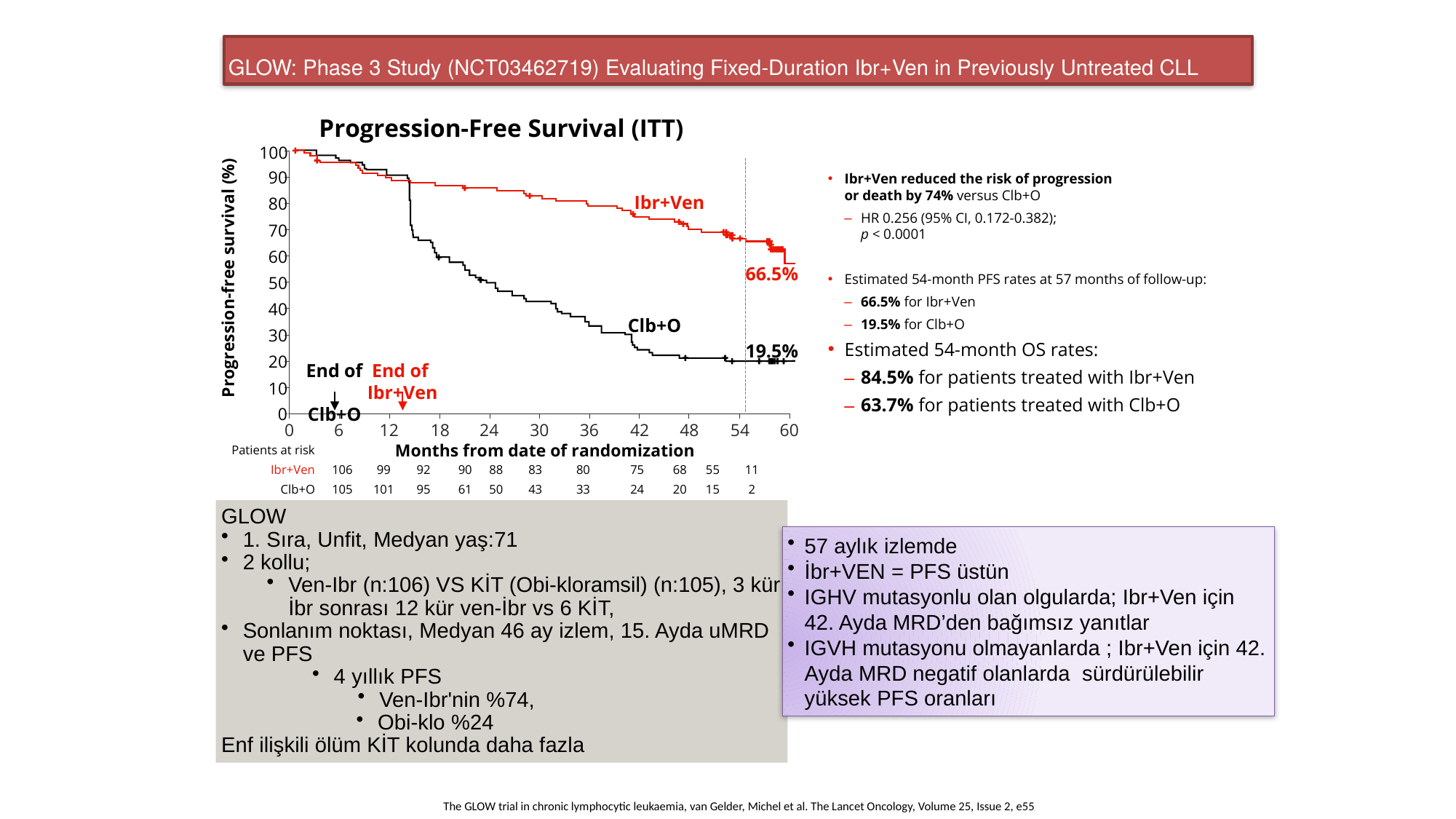

# GLOW: Phase 3 Study (NCT03462719) Evaluating Fixed-Duration Ibr+Ven in Previously Untreated CLL
Progression-Free Survival (ITT)
100

90

80

70

60

50

40

30

20

10

0

0
6
12
18
24
30
36
42
48

Progression-free survival (%)

54
60

Ibr+Ven
66.5%
Clb+O
19.5%
Months from date of randomization
Ibr+Ven reduced the risk of progression
or death by 74% versus Clb+O
HR 0.256 (95% CI, 0.172-0.382);
p < 0.0001

Estimated 54-month PFS rates at 57 months of follow-up:
66.5% for Ibr+Ven
19.5% for Clb+O
Estimated 54-month OS rates:
84.5% for patients treated with Ibr+Ven
63.7% for patients treated with Clb+O
End of
Clb+O
End of
Ibr+Ven

| Patients at risk |  |  |  |  |  |  |  |  |  |  |  |
| --- | --- | --- | --- | --- | --- | --- | --- | --- | --- | --- | --- |
| Ibr+Ven | 106 | 99 | 92 | 90 | 88 | 83 | 80 | 75 | 68 | 55 | 11 |
| Clb+O | 105 | 101 | 95 | 61 | 50 | 43 | 33 | 24 | 20 | 15 | 2 |
GLOW
1. Sıra, Unfit, Medyan yaş:71
2 kollu;
Ven-Ibr (n:106) VS KİT (Obi-kloramsil) (n:105), 3 kür İbr sonrası 12 kür ven-İbr vs 6 KİT,
Sonlanım noktası, Medyan 46 ay izlem, 15. Ayda uMRD ve PFS
4 yıllık PFS
Ven-Ibr'nin %74,
Obi-klo %24
Enf ilişkili ölüm KİT kolunda daha fazla
57 aylık izlemde
İbr+VEN = PFS üstün
IGHV mutasyonlu olan olgularda; Ibr+Ven için 42. Ayda MRD’den bağımsız yanıtlar
IGVH mutasyonu olmayanlarda ; Ibr+Ven için 42. Ayda MRD negatif olanlarda  sürdürülebilir yüksek PFS oranları
The GLOW trial in chronic lymphocytic leukaemia, van Gelder, Michel et al. The Lancet Oncology, Volume 25, Issue 2, e55